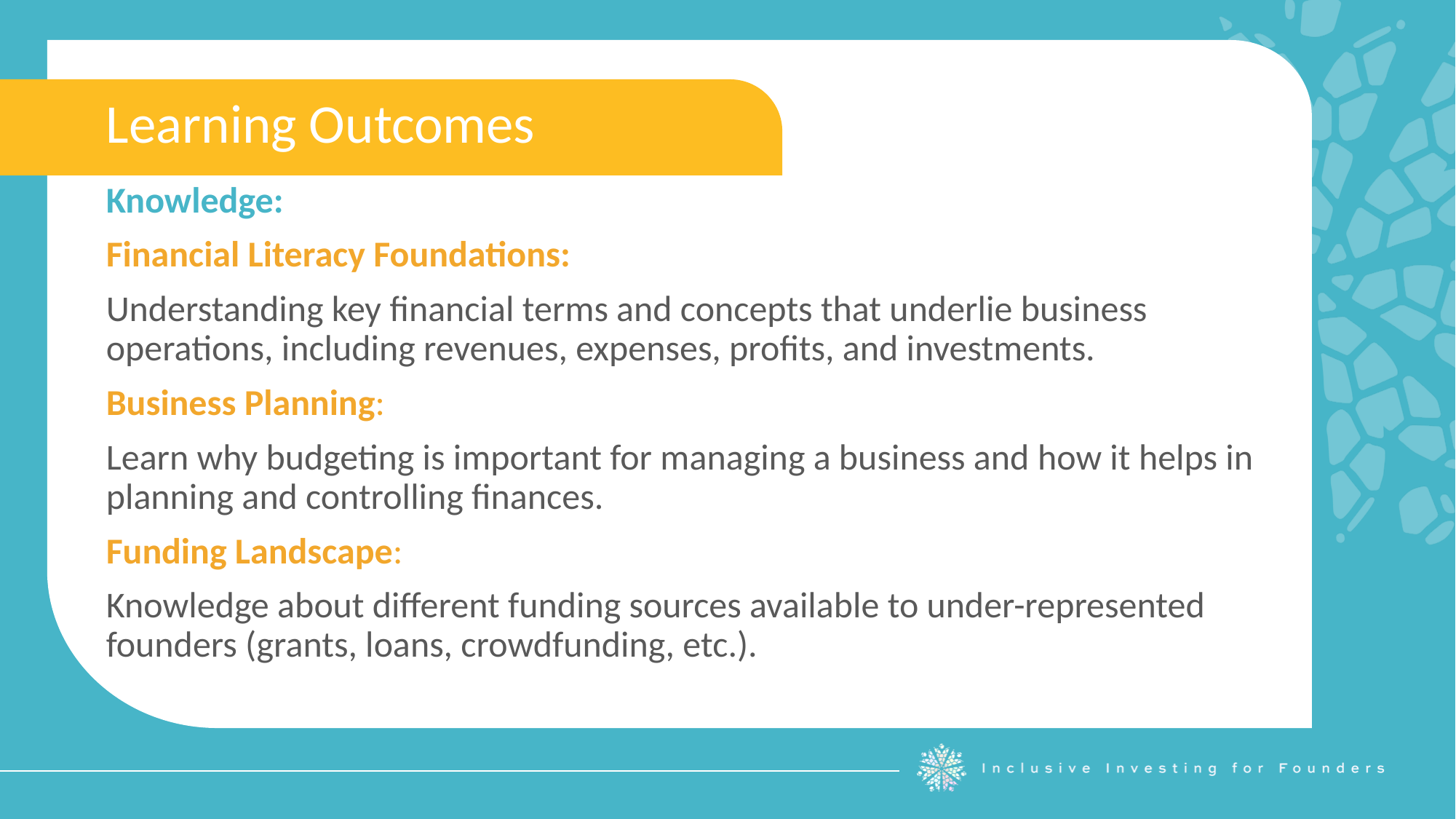

Learning Outcomes

Knowledge:
Financial Literacy Foundations:
Understanding key financial terms and concepts that underlie business operations, including revenues, expenses, profits, and investments.
Business Planning:
Learn why budgeting is important for managing a business and how it helps in planning and controlling finances.
Funding Landscape:
Knowledge about different funding sources available to under-represented founders (grants, loans, crowdfunding, etc.).